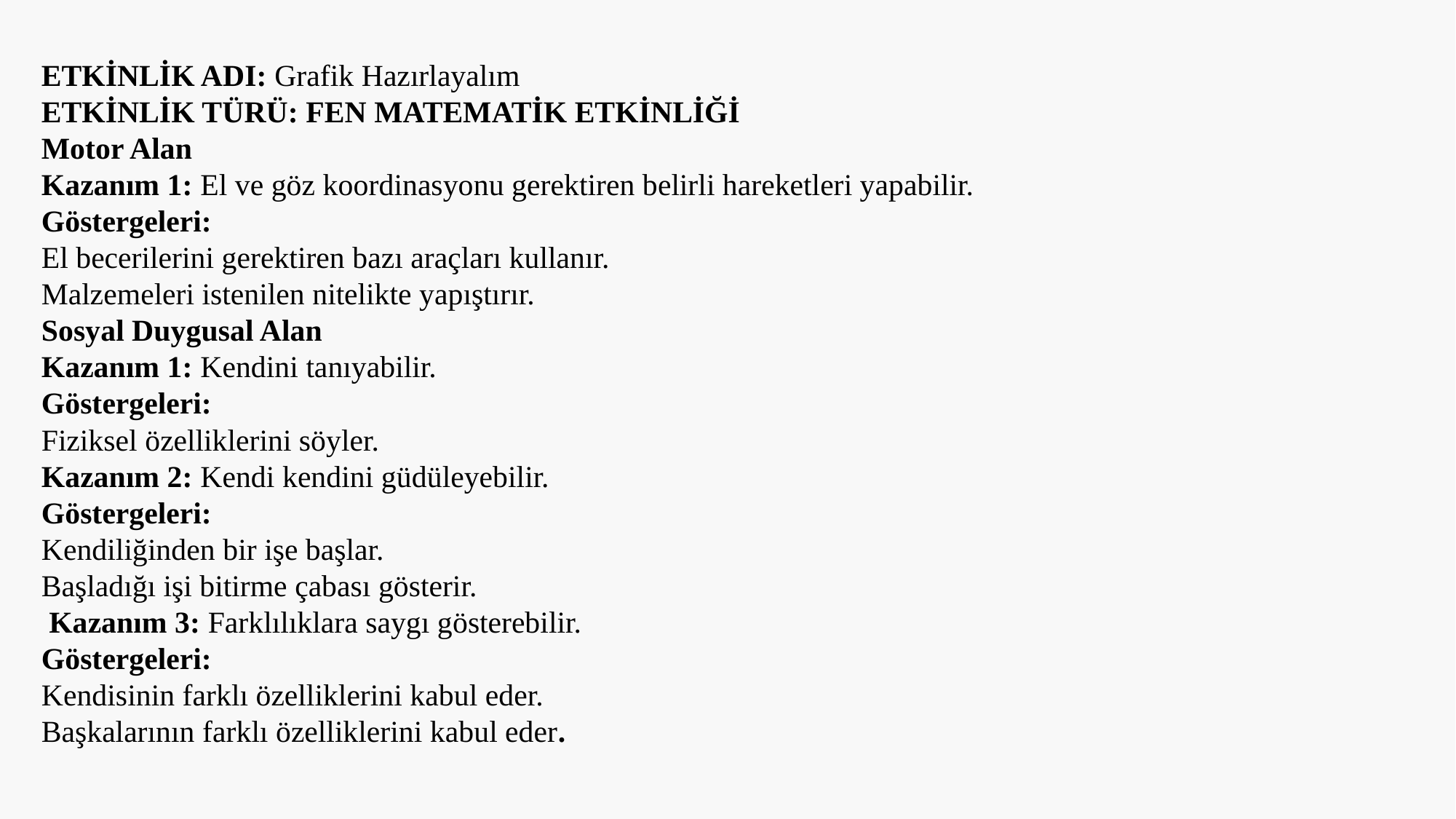

ETKİNLİK ADI: Grafik Hazırlayalım
ETKİNLİK TÜRÜ: FEN MATEMATİK ETKİNLİĞİ
Motor Alan
Kazanım 1: El ve göz koordinasyonu gerektiren belirli hareketleri yapabilir.
Göstergeleri:
El becerilerini gerektiren bazı araçları kullanır.
Malzemeleri istenilen nitelikte yapıştırır.
Sosyal Duygusal Alan
Kazanım 1: Kendini tanıyabilir.
Göstergeleri:
Fiziksel özelliklerini söyler.
Kazanım 2: Kendi kendini güdüleyebilir.
Göstergeleri:
Kendiliğinden bir işe başlar.
Başladığı işi bitirme çabası gösterir.
 Kazanım 3: Farklılıklara saygı gösterebilir.
Göstergeleri:
Kendisinin farklı özelliklerini kabul eder.
Başkalarının farklı özelliklerini kabul eder.